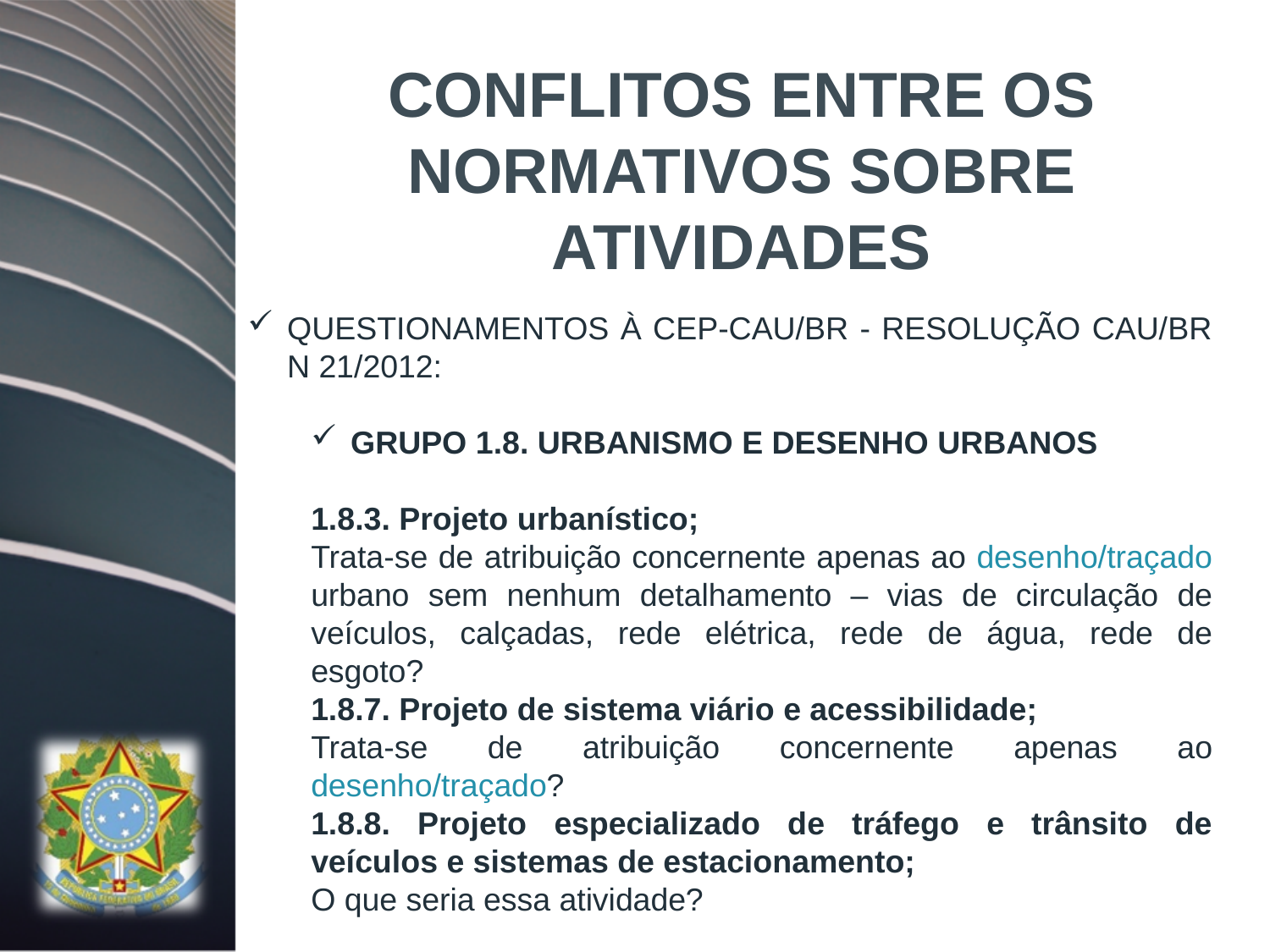

CONFLITOS ENTRE OS NORMATIVOS SOBRE ATIVIDADES
QUESTIONAMENTOS À CEP-CAU/BR - RESOLUÇÃO CAU/BR N 21/2012:

GRUPO 1.8. URBANISMO E DESENHO URBANOS

1.8.3. Projeto urbanístico;
Trata-se de atribuição concernente apenas ao desenho/traçado urbano sem nenhum detalhamento – vias de circulação de veículos, calçadas, rede elétrica, rede de água, rede de esgoto?
1.8.7. Projeto de sistema viário e acessibilidade;
Trata-se de atribuição concernente apenas ao desenho/traçado?
1.8.8. Projeto especializado de tráfego e trânsito de veículos e sistemas de estacionamento;
O que seria essa atividade?